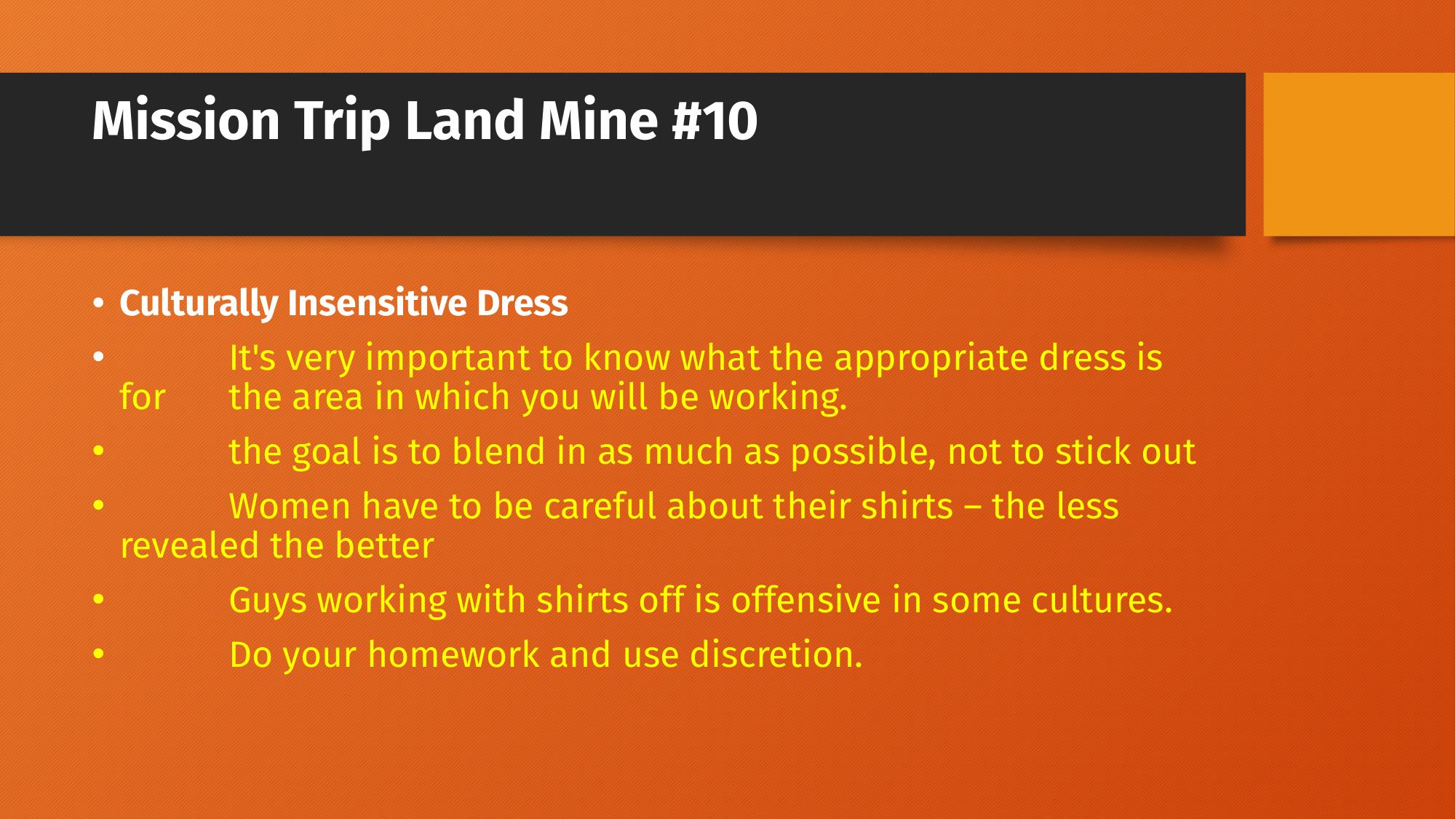

# Mission Trip Land Mine #10
Culturally Insensitive Dress
	It's very important to know what the appropriate dress is for 	the area in which you will be working.
	the goal is to blend in as much as possible, not to stick out
	Women have to be careful about their shirts – the less 	revealed the better
	Guys working with shirts off is offensive in some cultures.
	Do your homework and use discretion.